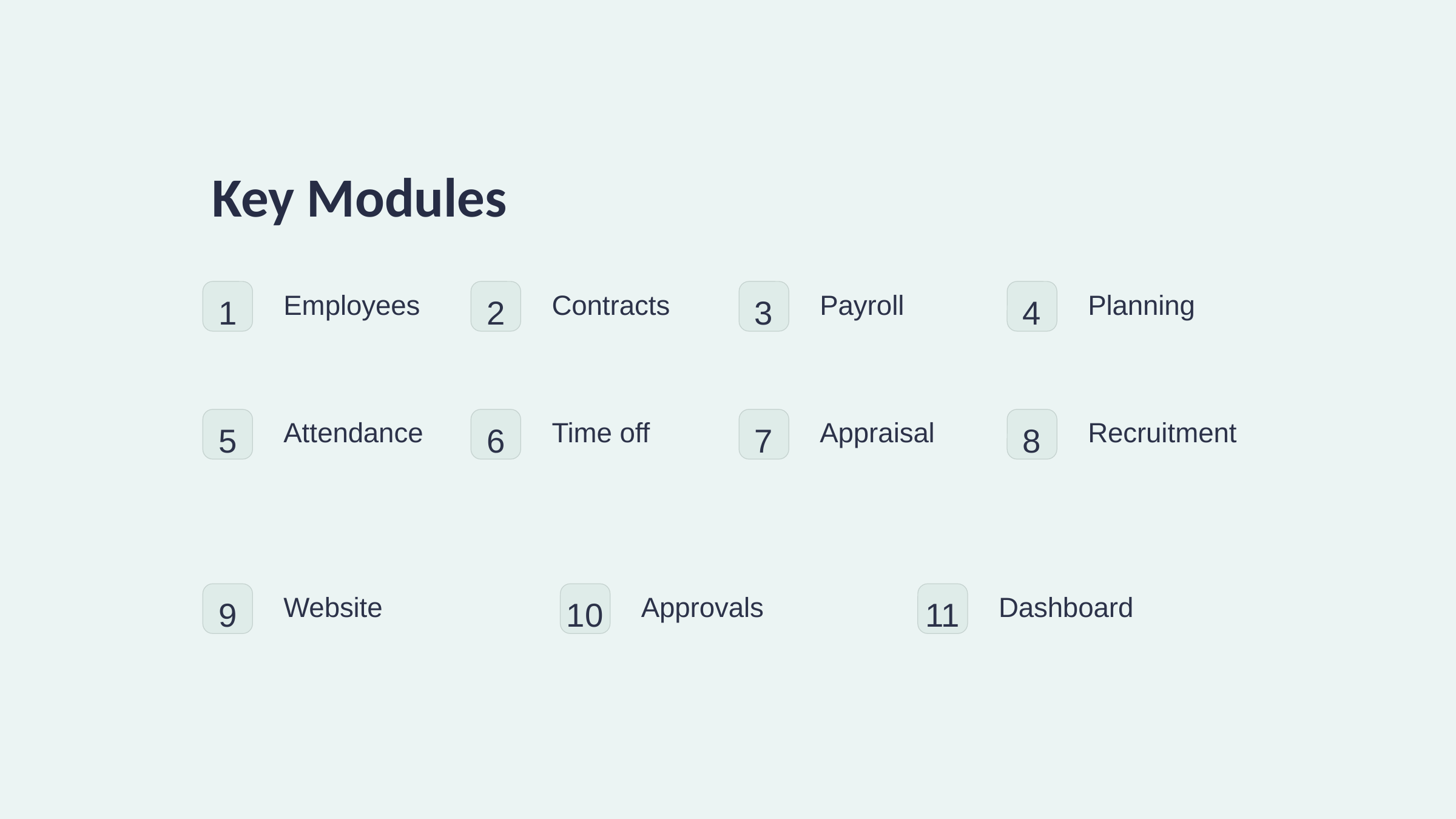

Key Modules

Employees

Contracts

Payroll

Planning
1
2
3
4

Attendance

Time off

Appraisal

Recruitment
5
6
7
8

Website

Approvals

Dashboard
9
10
11